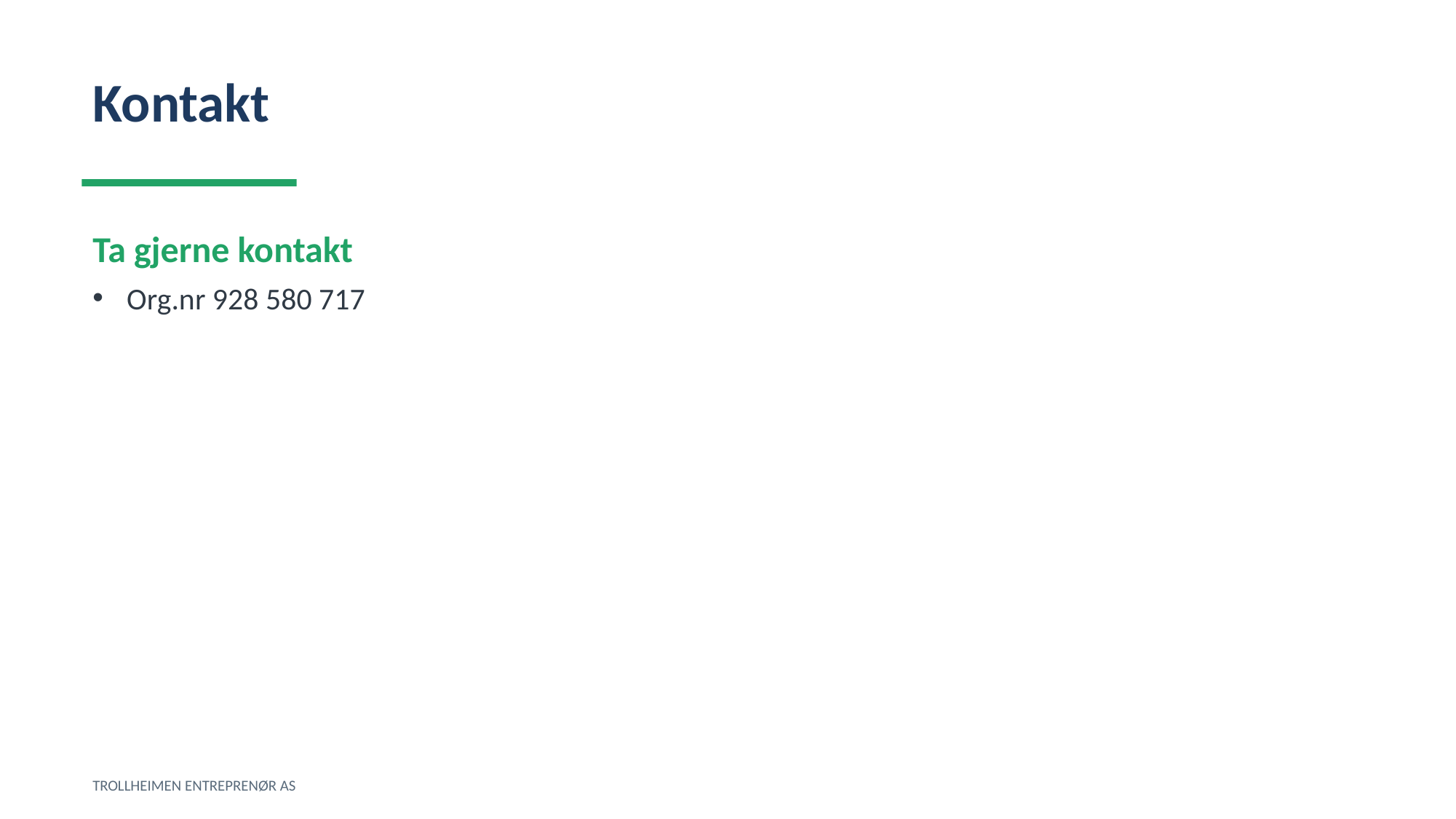

Kontakt

Ta gjerne kontakt
Org.nr 928 580 717
TROLLHEIMEN ENTREPRENØR AS